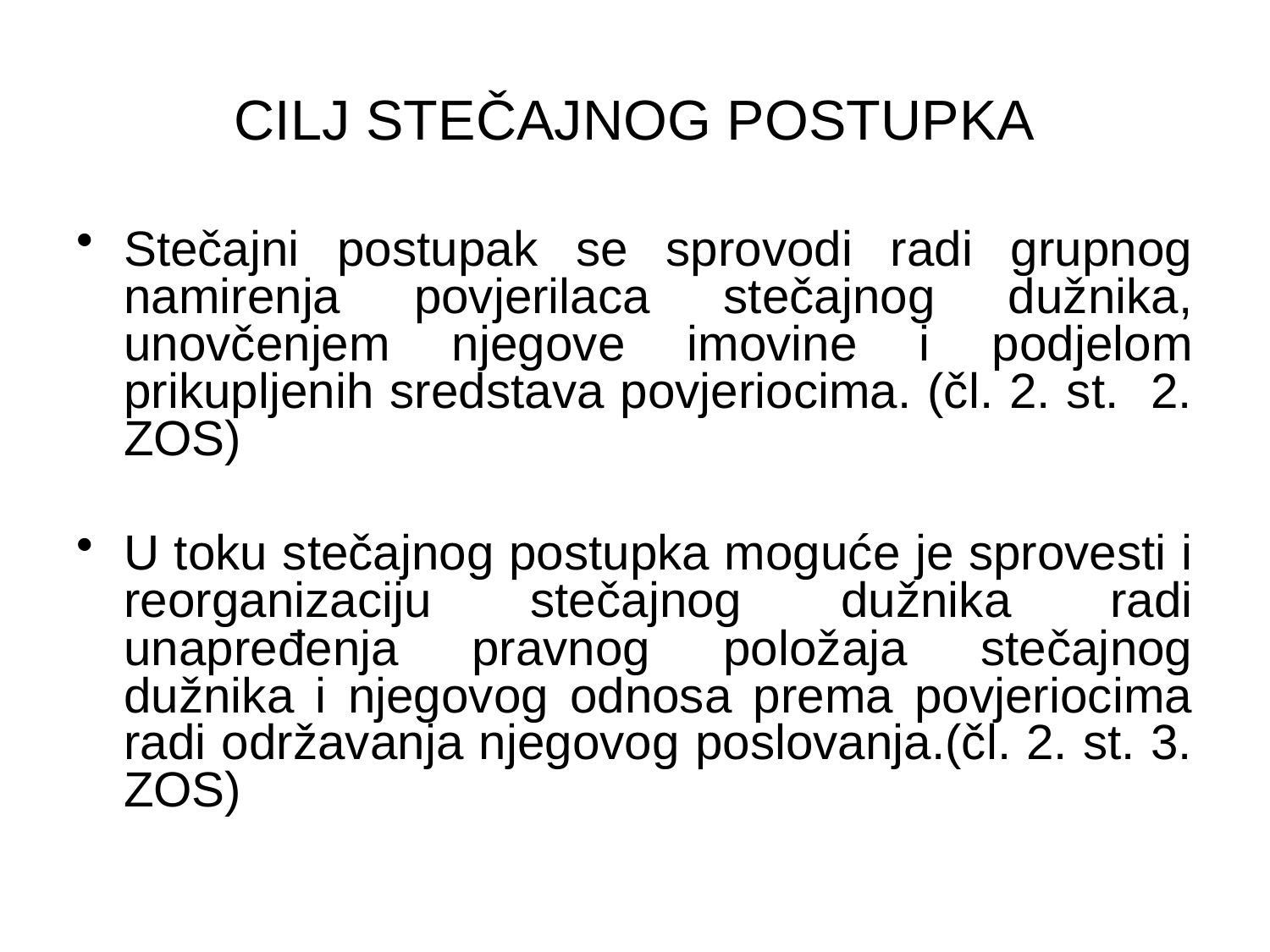

# CILJ STEČAJNOG POSTUPKA
Stečajni postupak se sprovodi radi grupnog namirenja povjerilaca stečajnog dužnika, unovčenjem njegove imovine i podjelom prikupljenih sredstava povjeriocima. (čl. 2. st.  2. ZOS)

U toku stečajnog postupka moguće je sprovesti i reorganizaciju stečajnog dužnika radi unapređenja pravnog položaja stečajnog dužnika i njegovog odnosa prema povjeriocima radi održavanja njegovog poslovanja.(čl. 2. st. 3. ZOS)